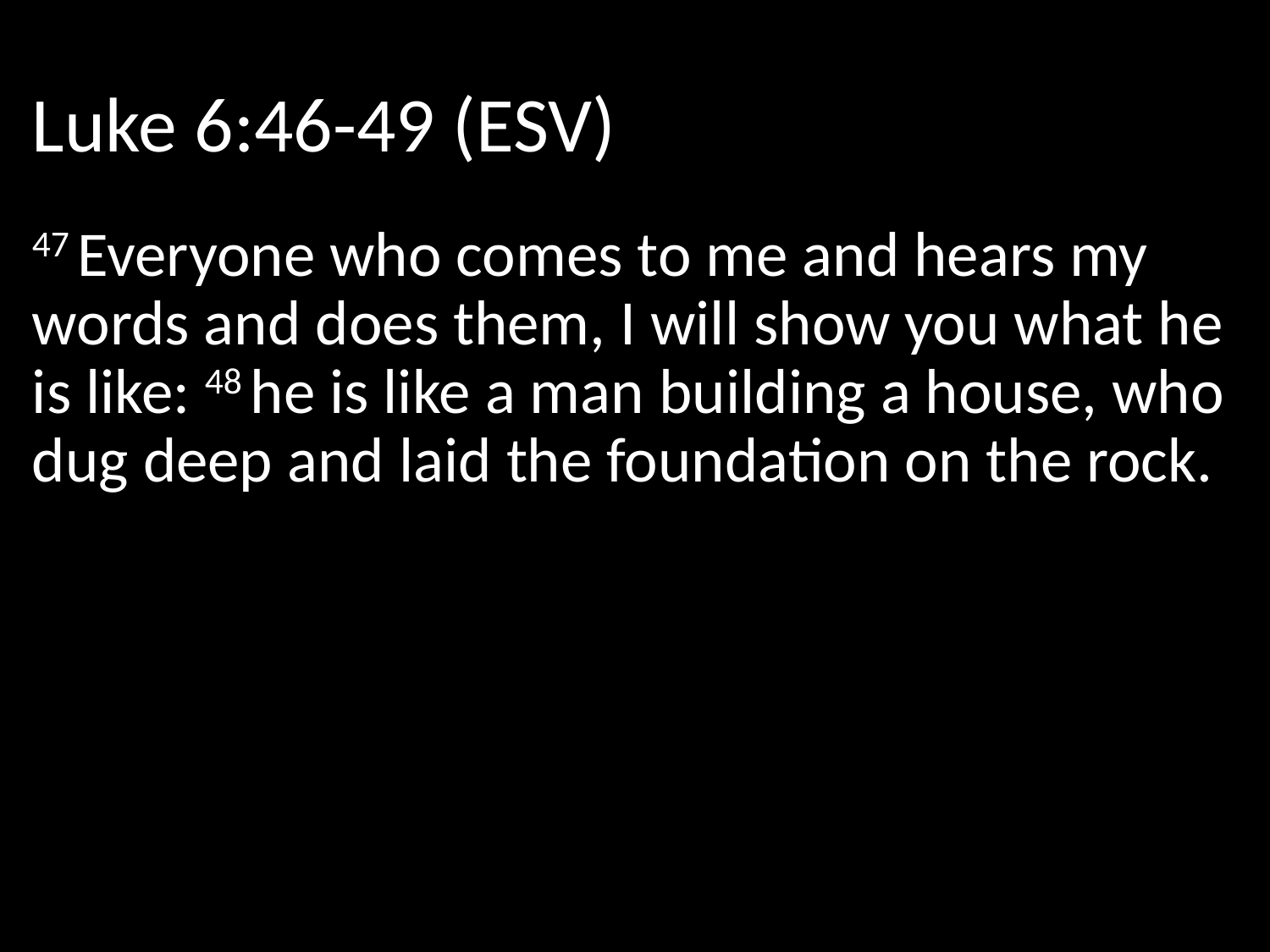

# Luke 6:46-49 (ESV)
47 Everyone who comes to me and hears my words and does them, I will show you what he is like: 48 he is like a man building a house, who dug deep and laid the foundation on the rock.